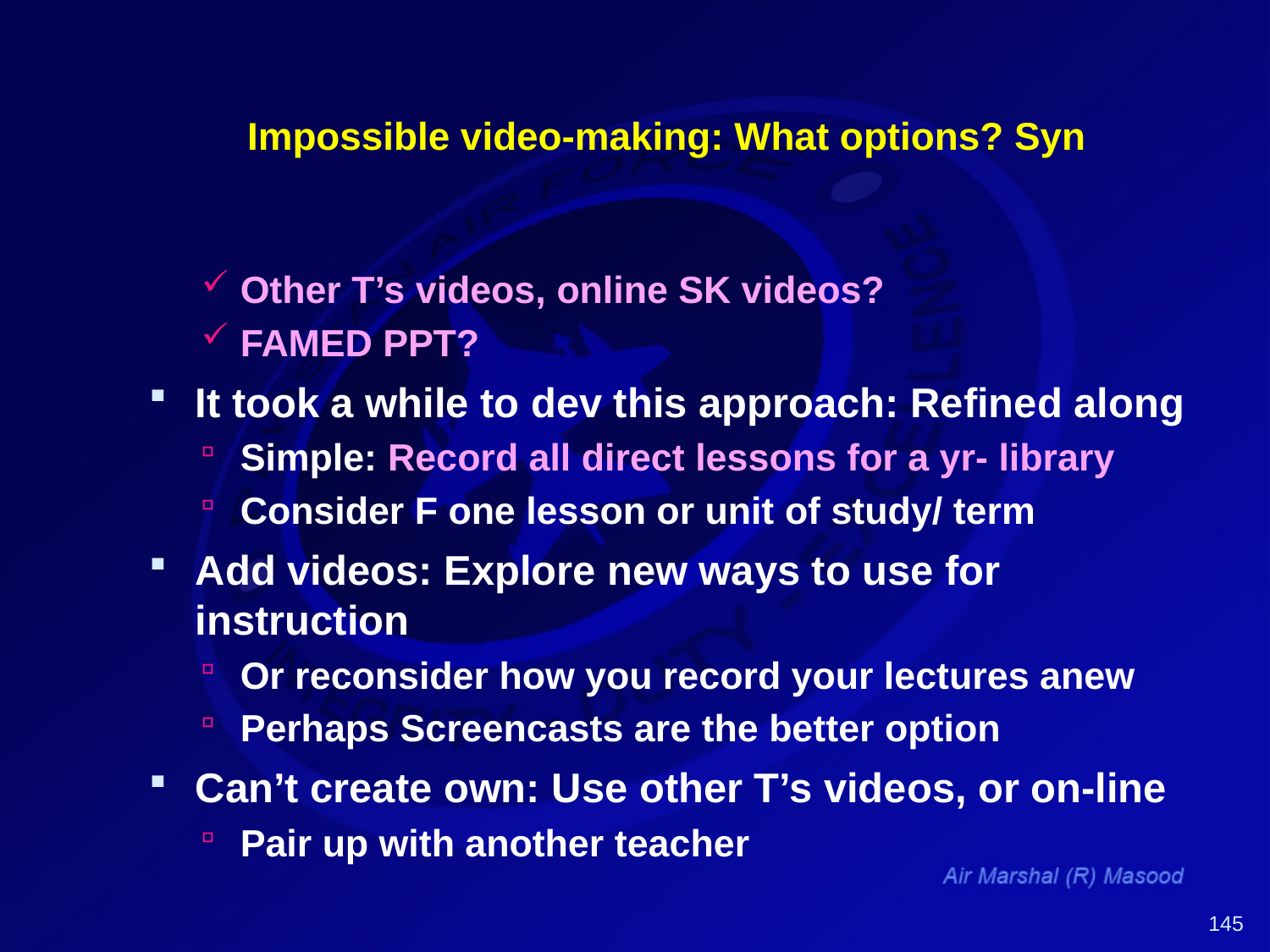

# Impossible video-making: What options? Syn
Other T’s videos, online SK videos?
FAMED PPT?
It took a while to dev this approach: Refined along
Simple: Record all direct lessons for a yr- library
Consider F one lesson or unit of study/ term
Add videos: Explore new ways to use for instruction
Or reconsider how you record your lectures anew
Perhaps Screencasts are the better option
Can’t create own: Use other T’s videos, or on-line
Pair up with another teacher
145